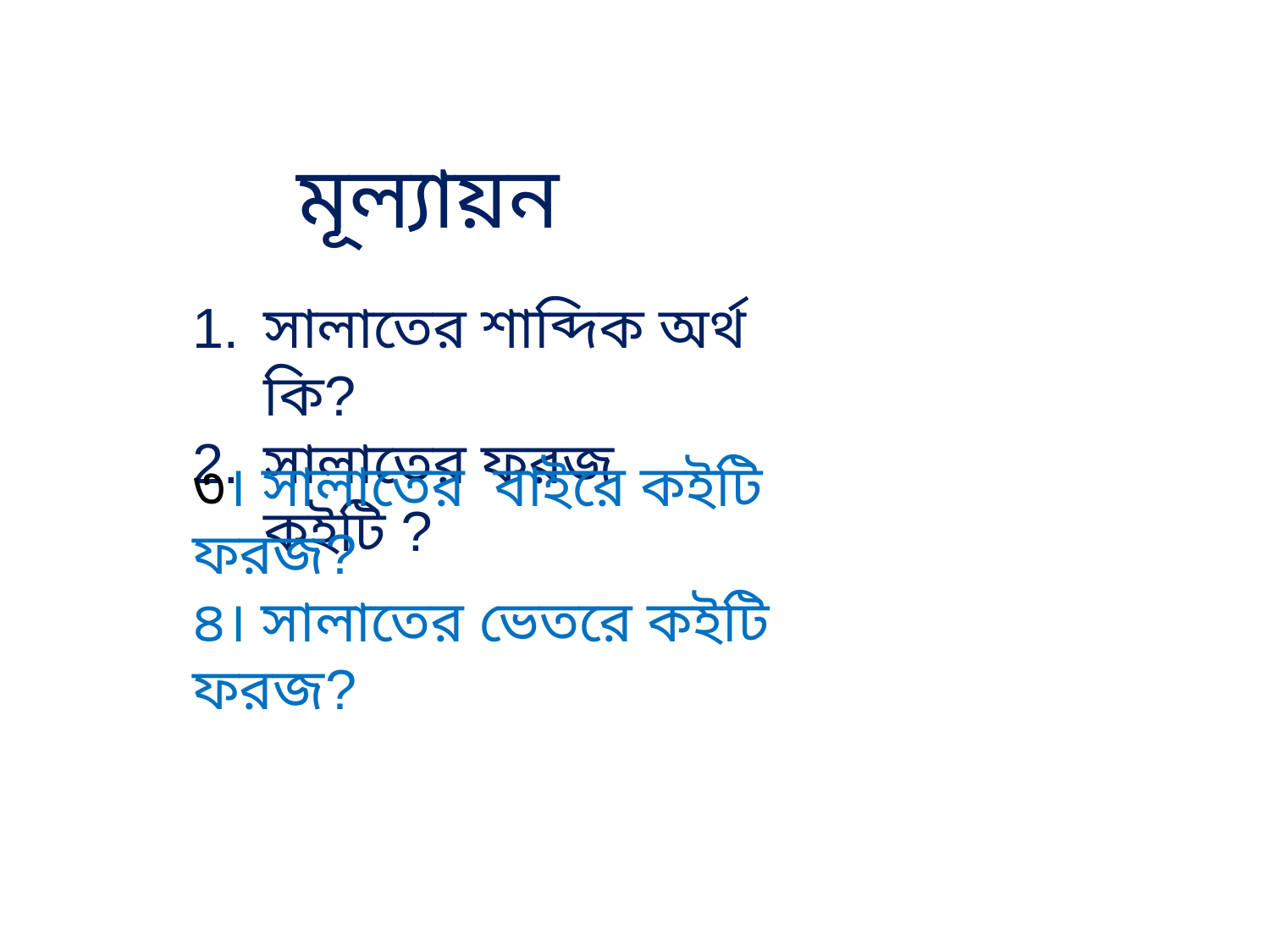

মূল্যায়ন
সালাতের শাব্দিক অর্থ কি?
সালাতের ফরজ কইটি ?

৩। সালাতের  বাইরে কইটি ফরজ?
৪। সালাতের ভেতরে কইটি ফরজ?